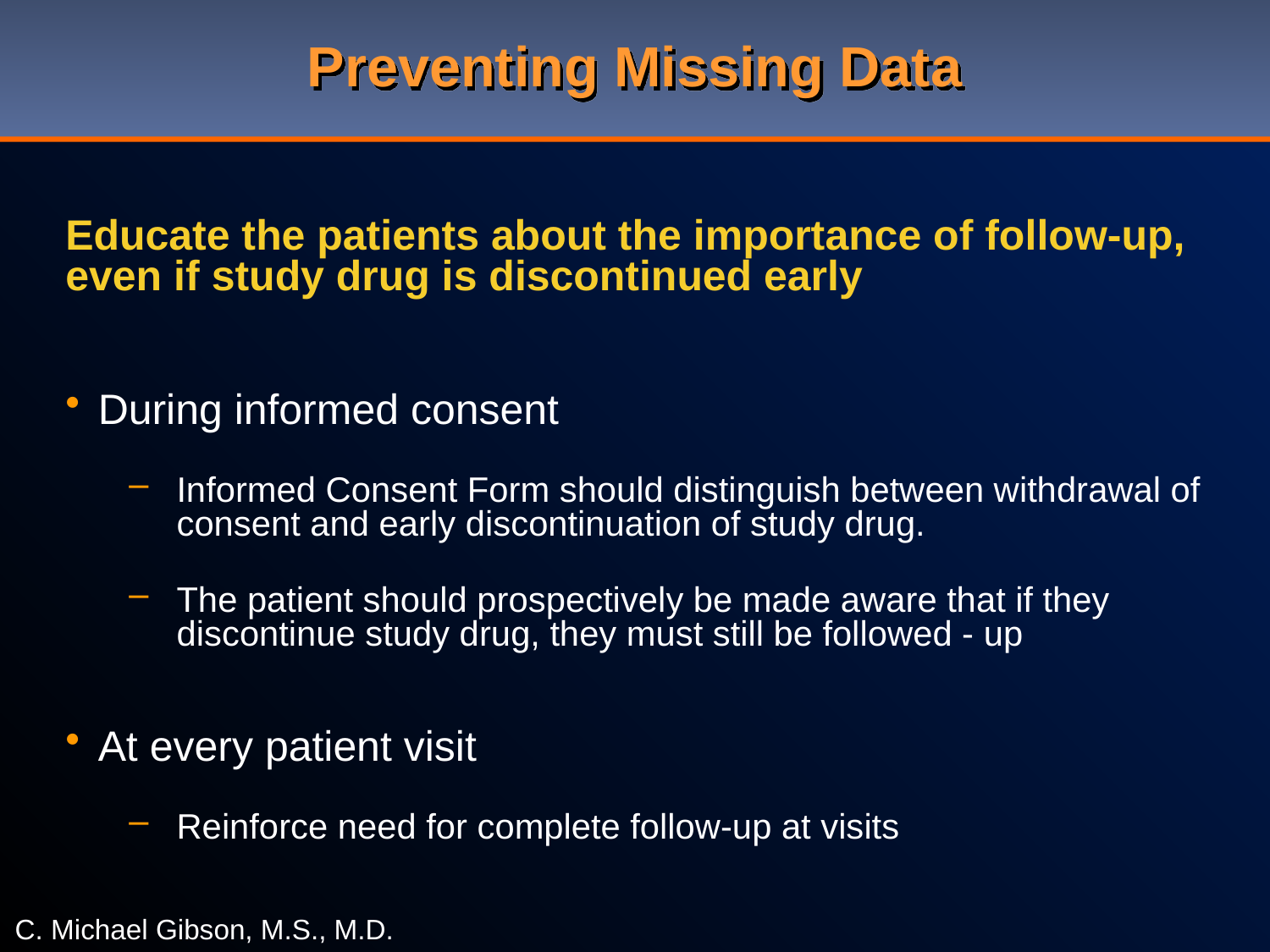

# Preventing Missing Data
Educate the patients about the importance of follow-up, even if study drug is discontinued early
During informed consent
Informed Consent Form should distinguish between withdrawal of consent and early discontinuation of study drug.
The patient should prospectively be made aware that if they discontinue study drug, they must still be followed - up
At every patient visit
Reinforce need for complete follow-up at visits
C. Michael Gibson, M.S., M.D.